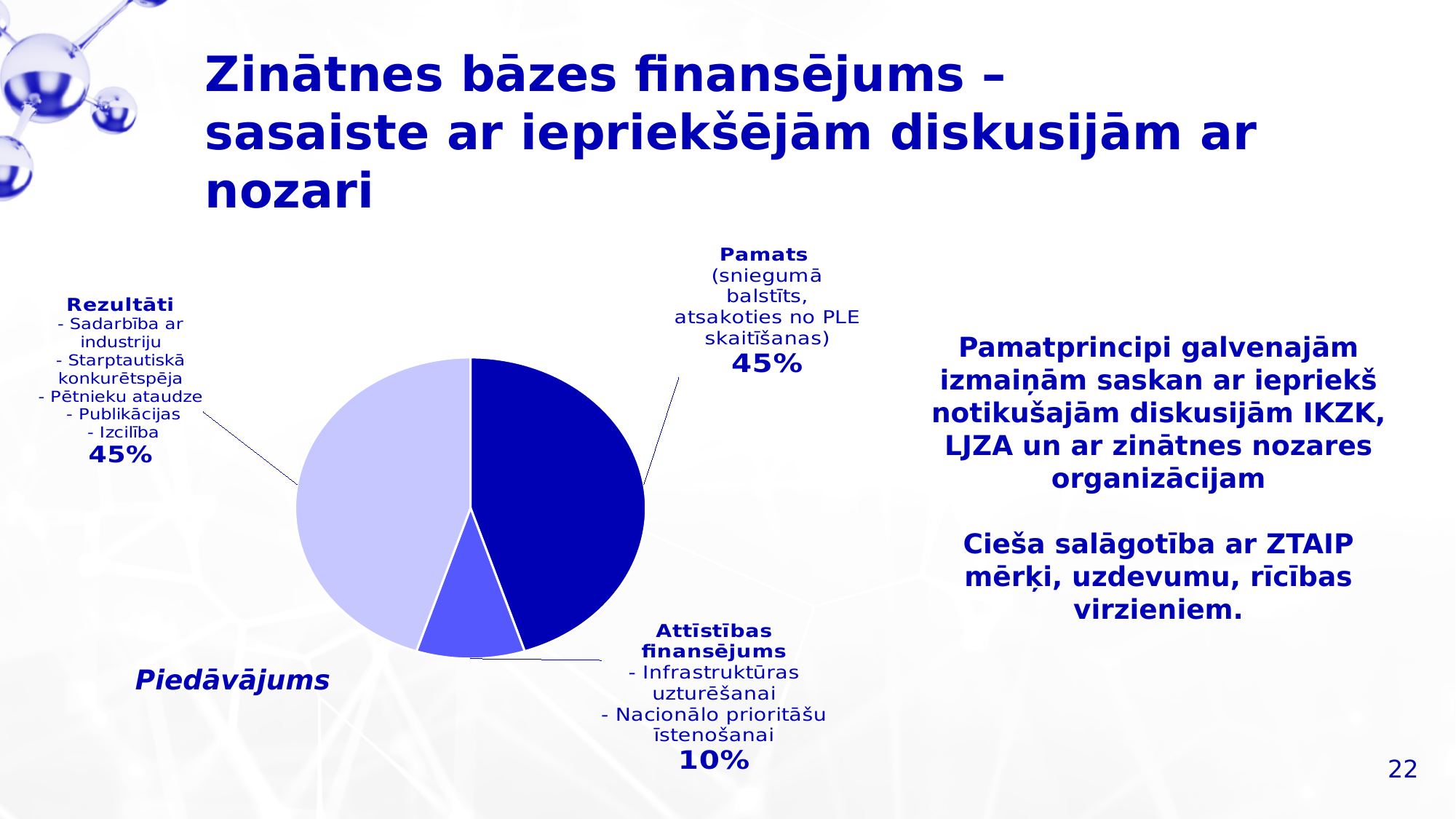

Zinātnes bāzes finansējums –
sasaiste ar iepriekšējām diskusijām ar nozari

### Chart

| Category |  |
|---|---|
| pamats | 45.0 |
| attītība | 10.0 |
| sniegums | 45.0 |
Pamatprincipi galvenajām izmaiņām saskan ar iepriekš notikušajām diskusijām IKZK, LJZA un ar zinātnes nozares organizācijam

Cieša salāgotība ar ZTAIP mērķi, uzdevumu, rīcības virzieniem.

Piedāvājums

22